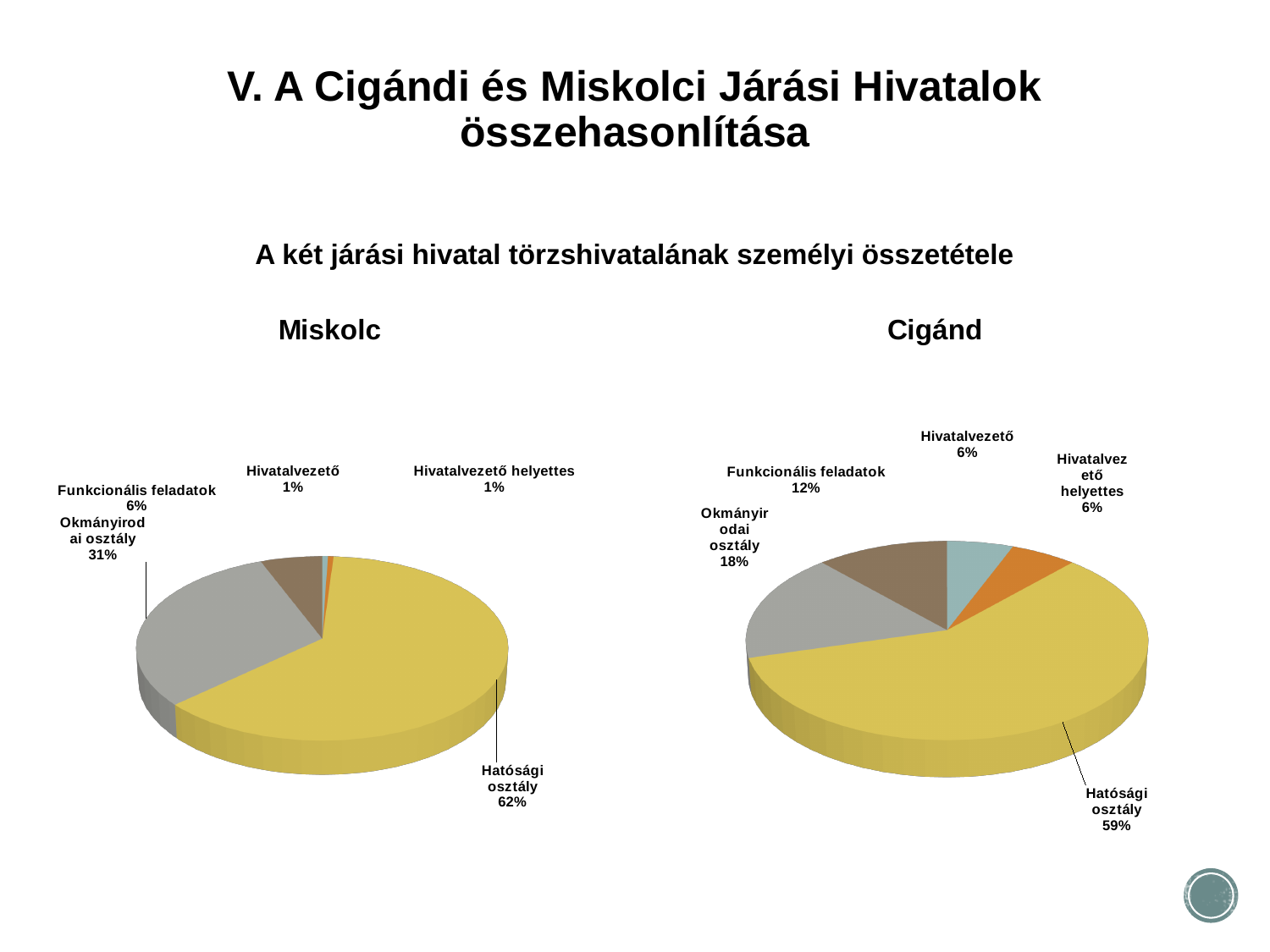

V. A Cigándi és Miskolci Járási Hivatalok összehasonlítása
# A két járási hivatal törzshivatalának személyi összetétele

[unsupported chart]

[unsupported chart]